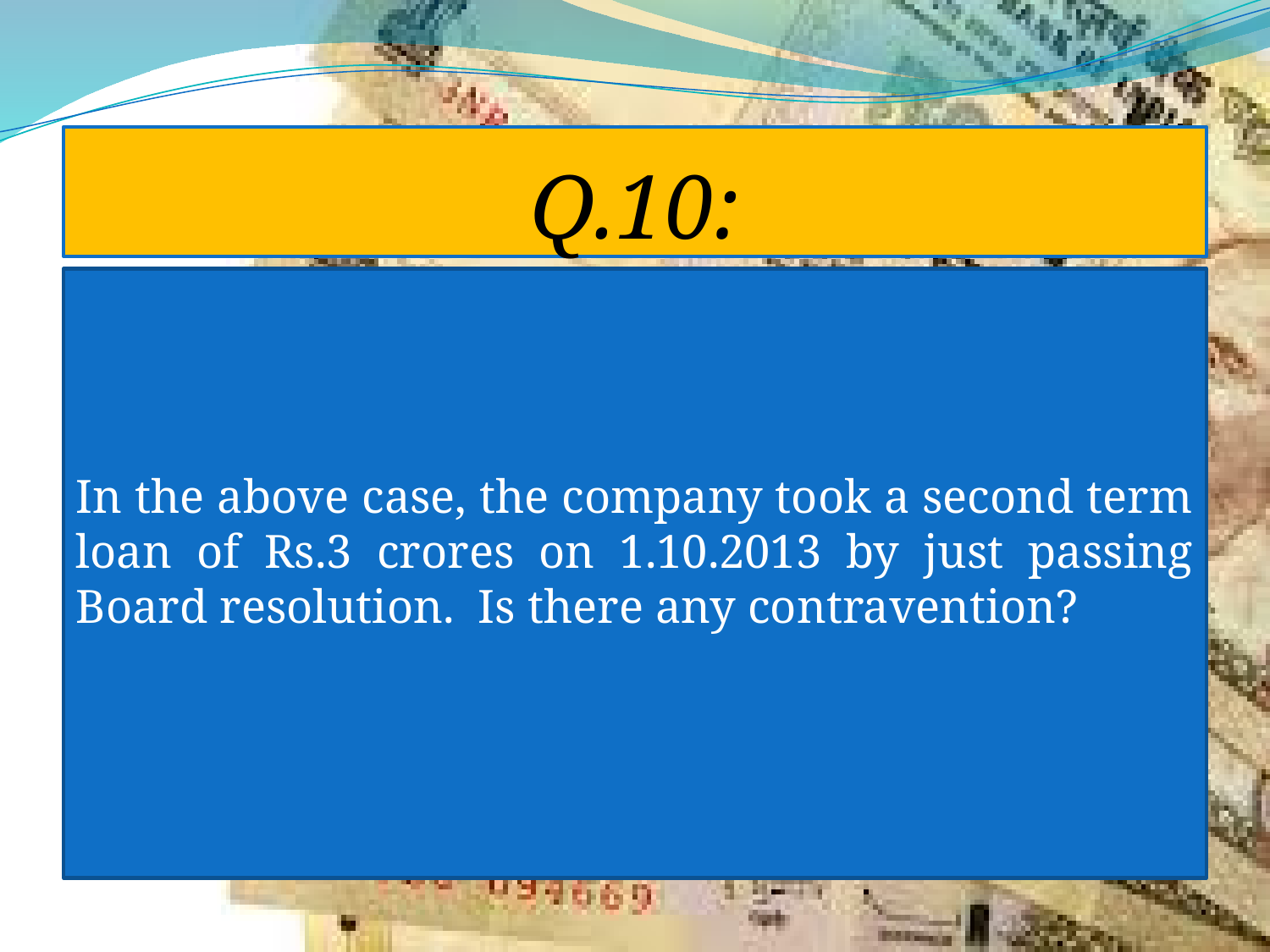

# Q.10:

In the above case, the company took a second term loan of Rs.3 crores on 1.10.2013 by just passing Board resolution.  Is there any contravention?